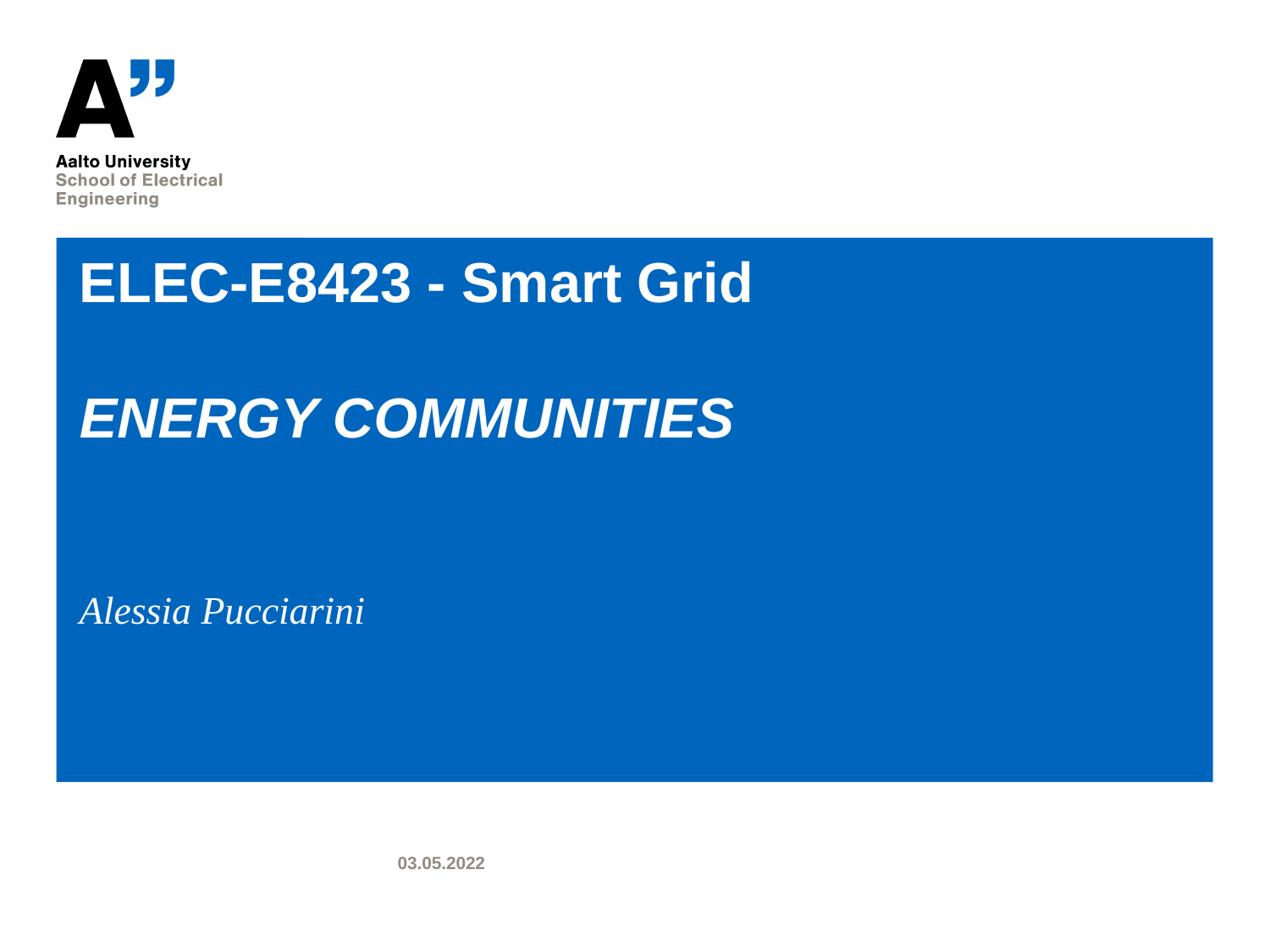

# ELEC-E8423 - Smart Grid ENERGY COMMUNITIES
Alessia Pucciarini

03.05.2022